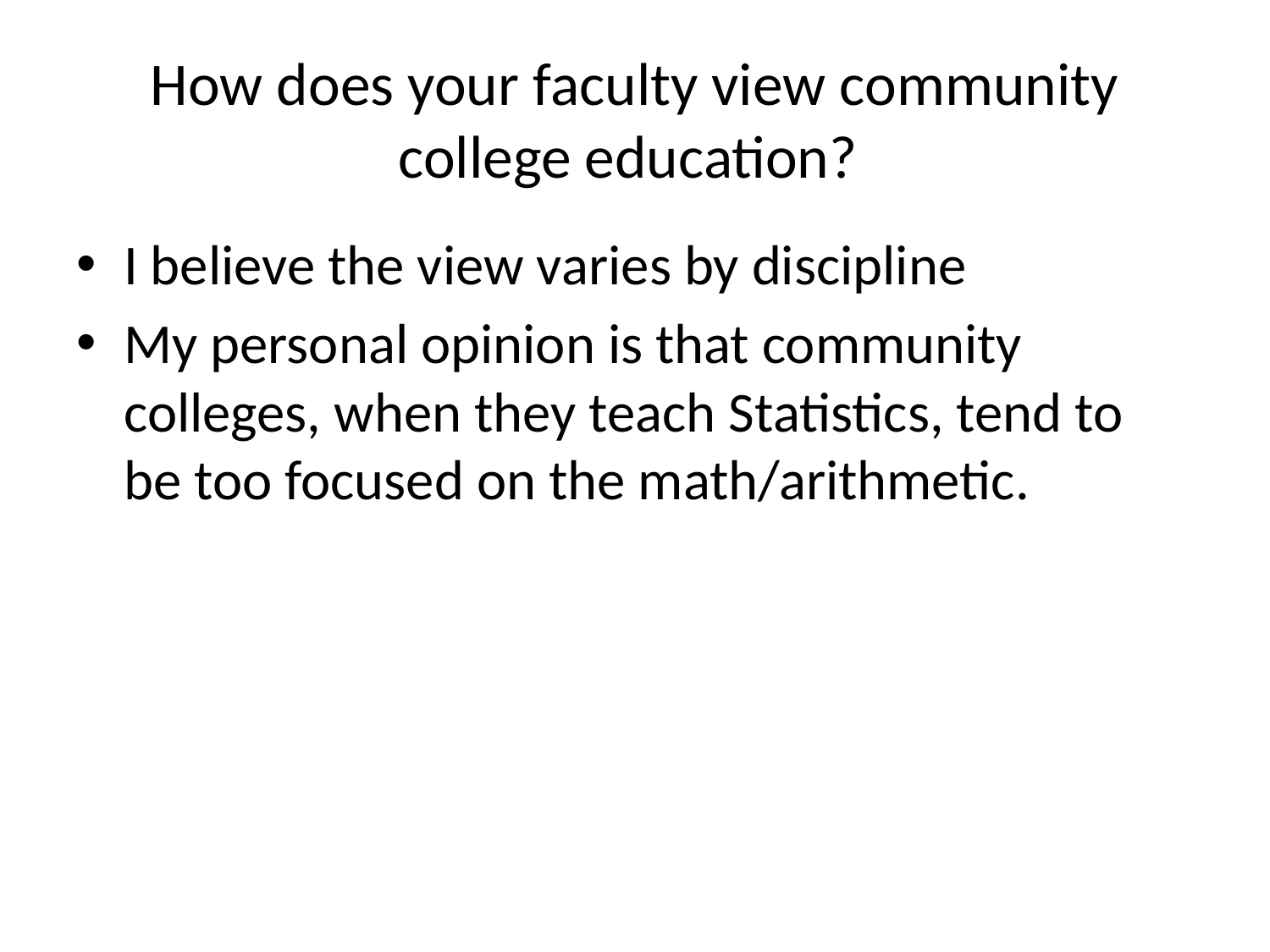

# How does your faculty view community college education?
I believe the view varies by discipline
My personal opinion is that community colleges, when they teach Statistics, tend to be too focused on the math/arithmetic.